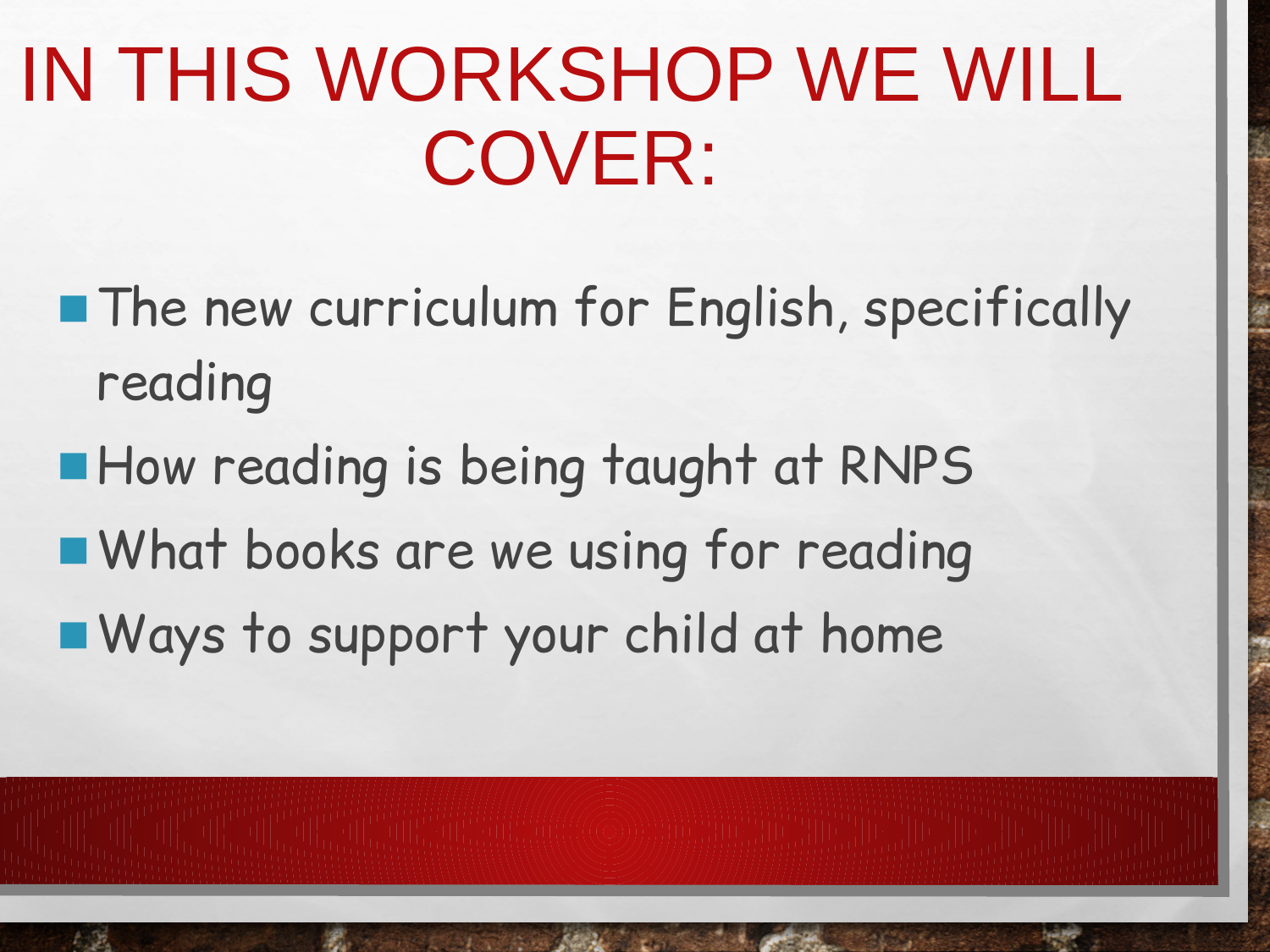

# In this workshop we will cover:
The new curriculum for English, specifically reading
How reading is being taught at RNPS
What books are we using for reading
Ways to support your child at home